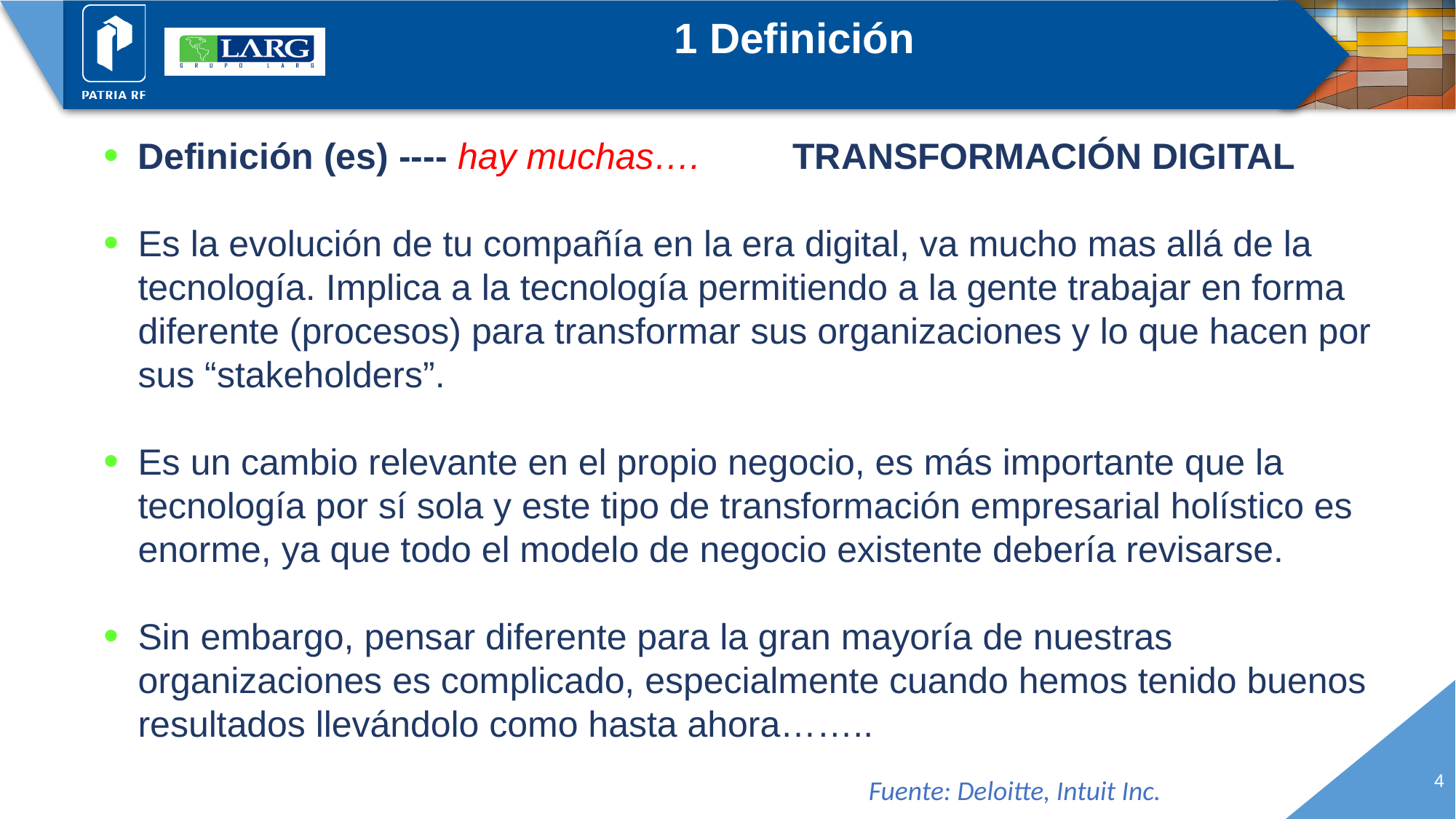

1 Definición
Definición (es) ---- hay muchas….     	TRANSFORMACIÓN DIGITAL

Es la evolución de tu compañía en la era digital, va mucho mas allá de la tecnología. Implica a la tecnología permitiendo a la gente trabajar en forma diferente (procesos) para transformar sus organizaciones y lo que hacen por sus “stakeholders”.

Es un cambio relevante en el propio negocio, es más importante que la tecnología por sí sola y este tipo de transformación empresarial holístico es enorme, ya que todo el modelo de negocio existente debería revisarse.

Sin embargo, pensar diferente para la gran mayoría de nuestras organizaciones es complicado, especialmente cuando hemos tenido buenos resultados llevándolo como hasta ahora……..

Fuente: Deloitte, Intuit Inc.